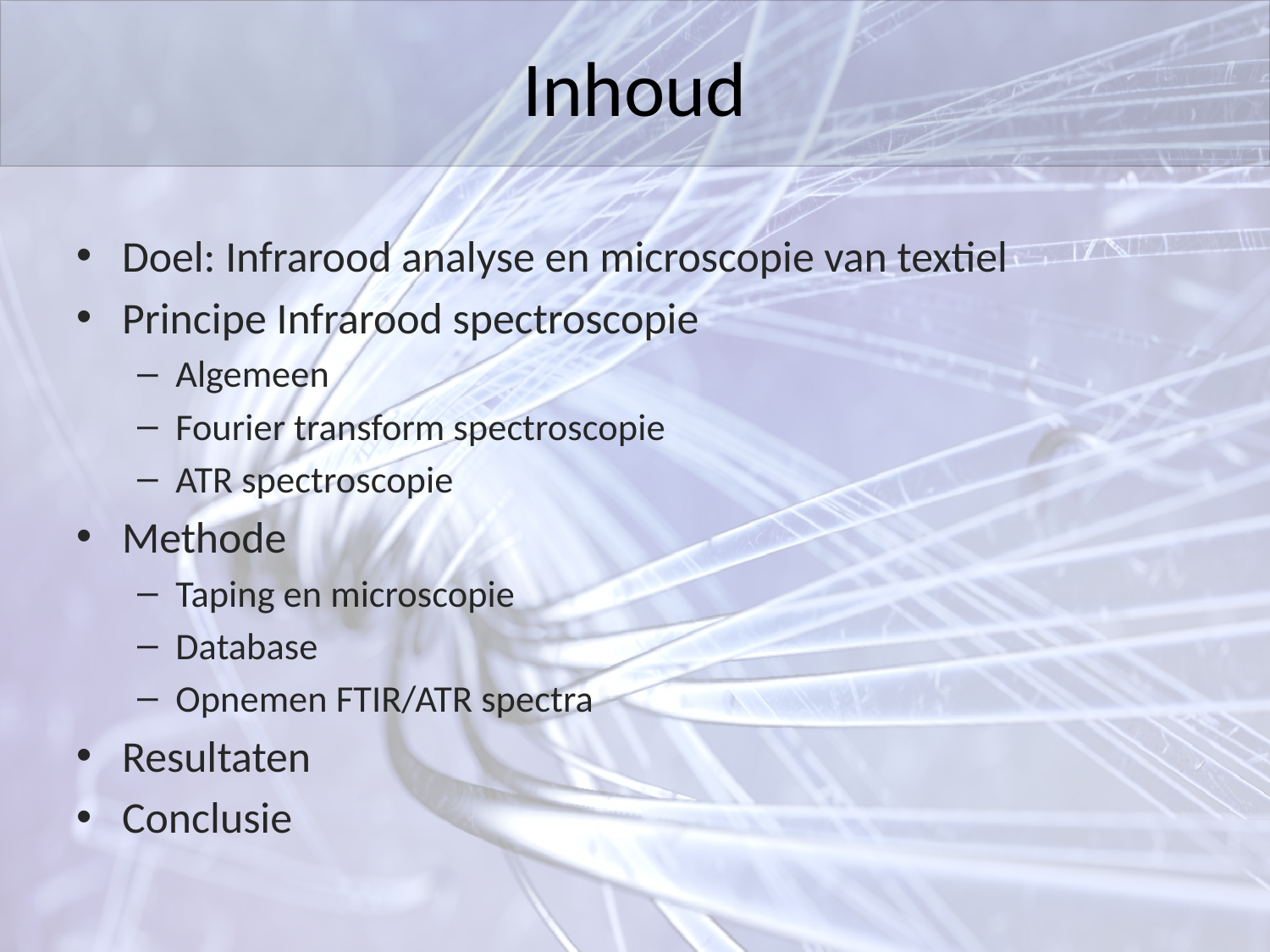

# Inhoud
Doel: Infrarood analyse en microscopie van textiel
Principe Infrarood spectroscopie
Algemeen
Fourier transform spectroscopie
ATR spectroscopie
Methode
Taping en microscopie
Database
Opnemen FTIR/ATR spectra
Resultaten
Conclusie